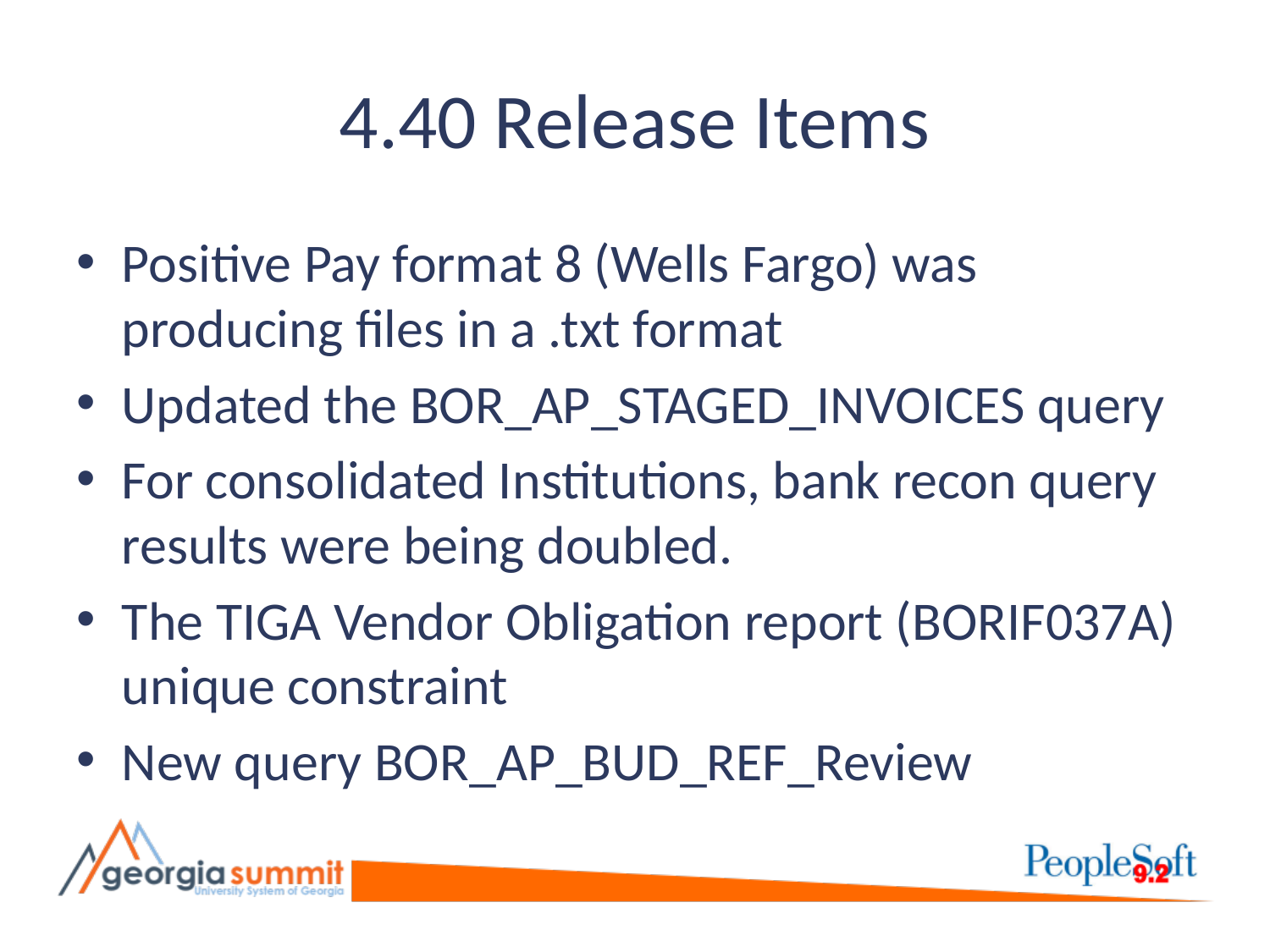

# 4.40 Release Items
Positive Pay format 8 (Wells Fargo) was producing files in a .txt format
Updated the BOR_AP_STAGED_INVOICES query
For consolidated Institutions, bank recon query results were being doubled.
The TIGA Vendor Obligation report (BORIF037A) unique constraint
New query BOR_AP_BUD_REF_Review